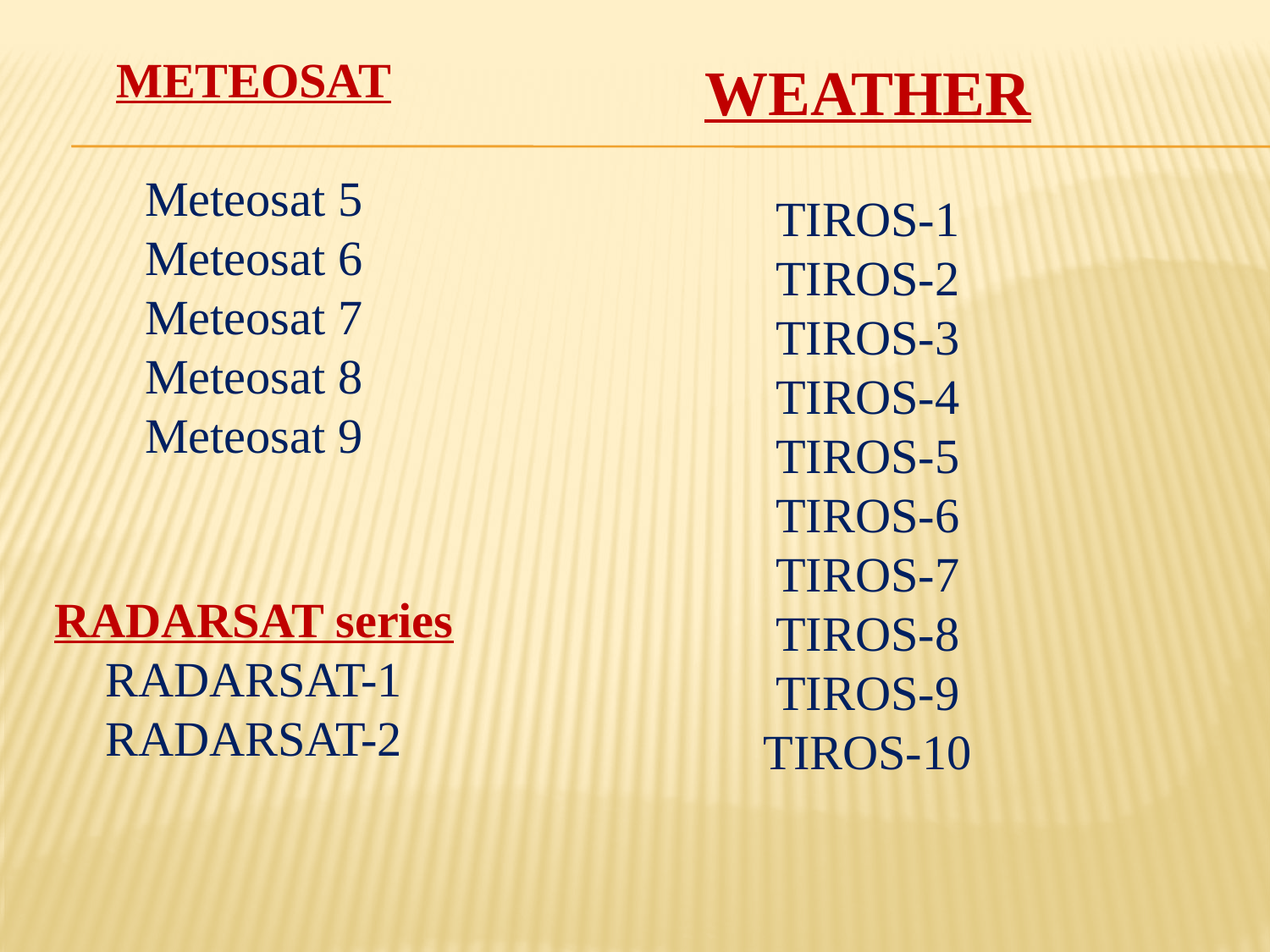

METEOSAT

Meteosat 5
Meteosat 6
Meteosat 7
Meteosat 8
Meteosat 9
WEATHER

TIROS-1
TIROS-2
TIROS-3
TIROS-4
TIROS-5
TIROS-6
TIROS-7
TIROS-8
TIROS-9
TIROS-10
RADARSAT series
RADARSAT-1
RADARSAT-2